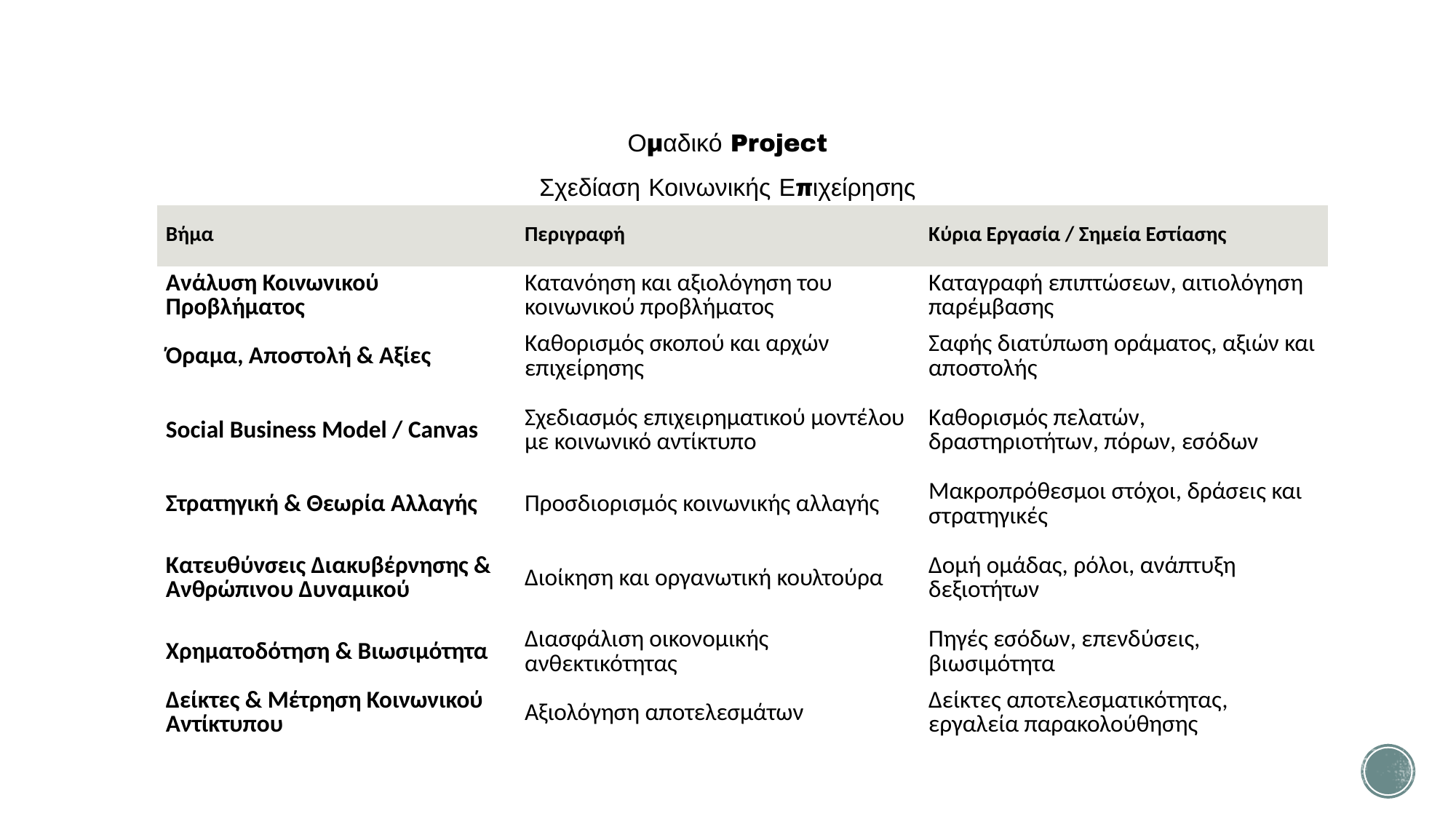

# Ομαδικό Project Σχεδίαση Κοινωνικής Επιχείρησης
| Βήμα | Περιγραφή | Κύρια Εργασία / Σημεία Εστίασης |
| --- | --- | --- |
| Ανάλυση Κοινωνικού Προβλήματος | Κατανόηση και αξιολόγηση του κοινωνικού προβλήματος | Καταγραφή επιπτώσεων, αιτιολόγηση παρέμβασης |
| Όραμα, Αποστολή & Αξίες | Καθορισμός σκοπού και αρχών επιχείρησης | Σαφής διατύπωση οράματος, αξιών και αποστολής |
| Social Business Model / Canvas | Σχεδιασμός επιχειρηματικού μοντέλου με κοινωνικό αντίκτυπο | Καθορισμός πελατών, δραστηριοτήτων, πόρων, εσόδων |
| Στρατηγική & Θεωρία Αλλαγής | Προσδιορισμός κοινωνικής αλλαγής | Μακροπρόθεσμοι στόχοι, δράσεις και στρατηγικές |
| Κατευθύνσεις Διακυβέρνησης & Ανθρώπινου Δυναμικού | Διοίκηση και οργανωτική κουλτούρα | Δομή ομάδας, ρόλοι, ανάπτυξη δεξιοτήτων |
| Χρηματοδότηση & Βιωσιμότητα | Διασφάλιση οικονομικής ανθεκτικότητας | Πηγές εσόδων, επενδύσεις, βιωσιμότητα |
| Δείκτες & Μέτρηση Κοινωνικού Αντίκτυπου | Αξιολόγηση αποτελεσμάτων | Δείκτες αποτελεσματικότητας, εργαλεία παρακολούθησης |